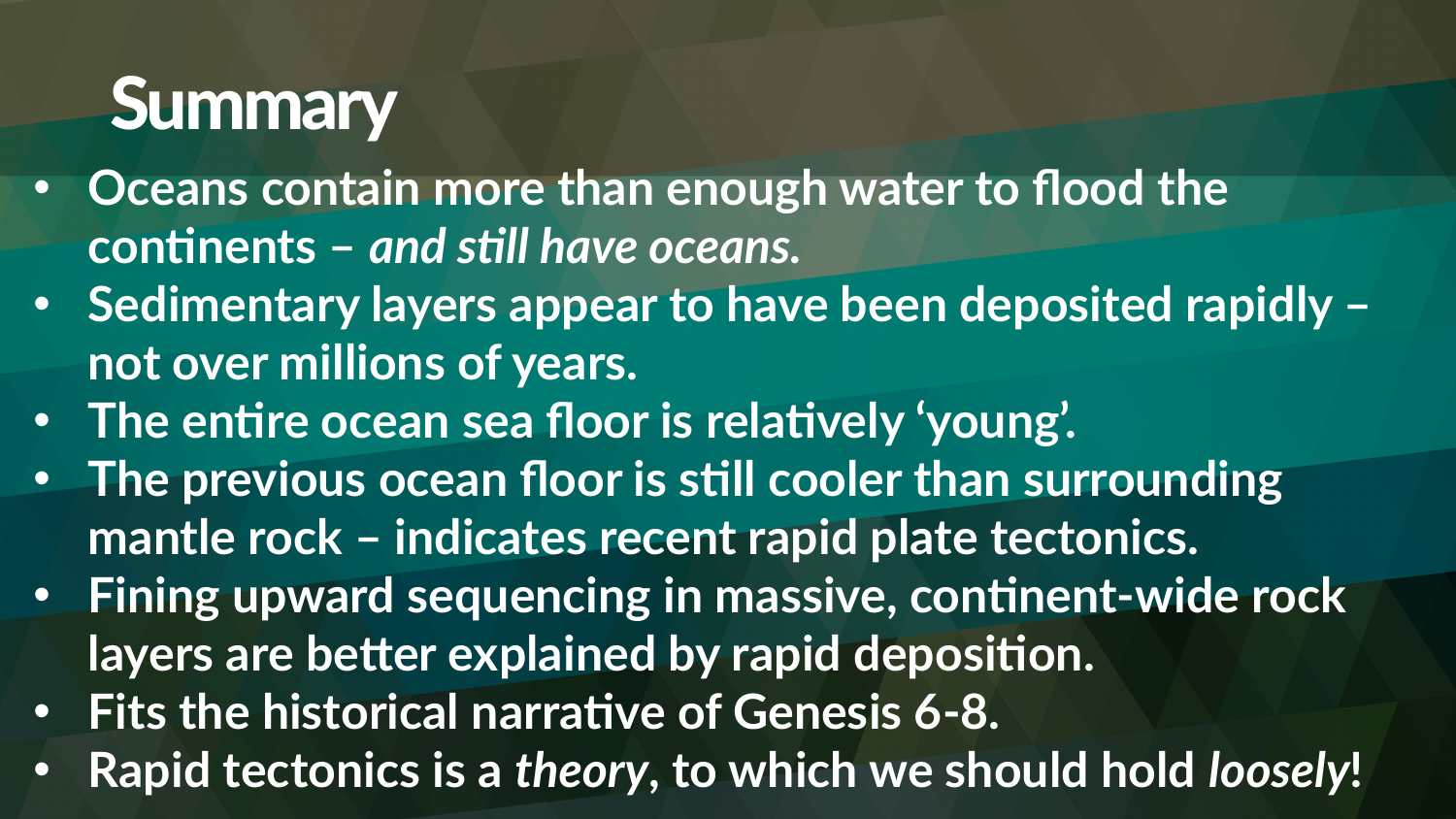

# Summary
Oceans contain more than enough water to flood the continents – and still have oceans.
Sedimentary layers appear to have been deposited rapidly – not over millions of years.
The entire ocean sea floor is relatively ‘young’.
The previous ocean floor is still cooler than surrounding mantle rock – indicates recent rapid plate tectonics.
Fining upward sequencing in massive, continent-wide rock layers are better explained by rapid deposition.
Fits the historical narrative of Genesis 6-8.
Rapid tectonics is a theory, to which we should hold loosely!